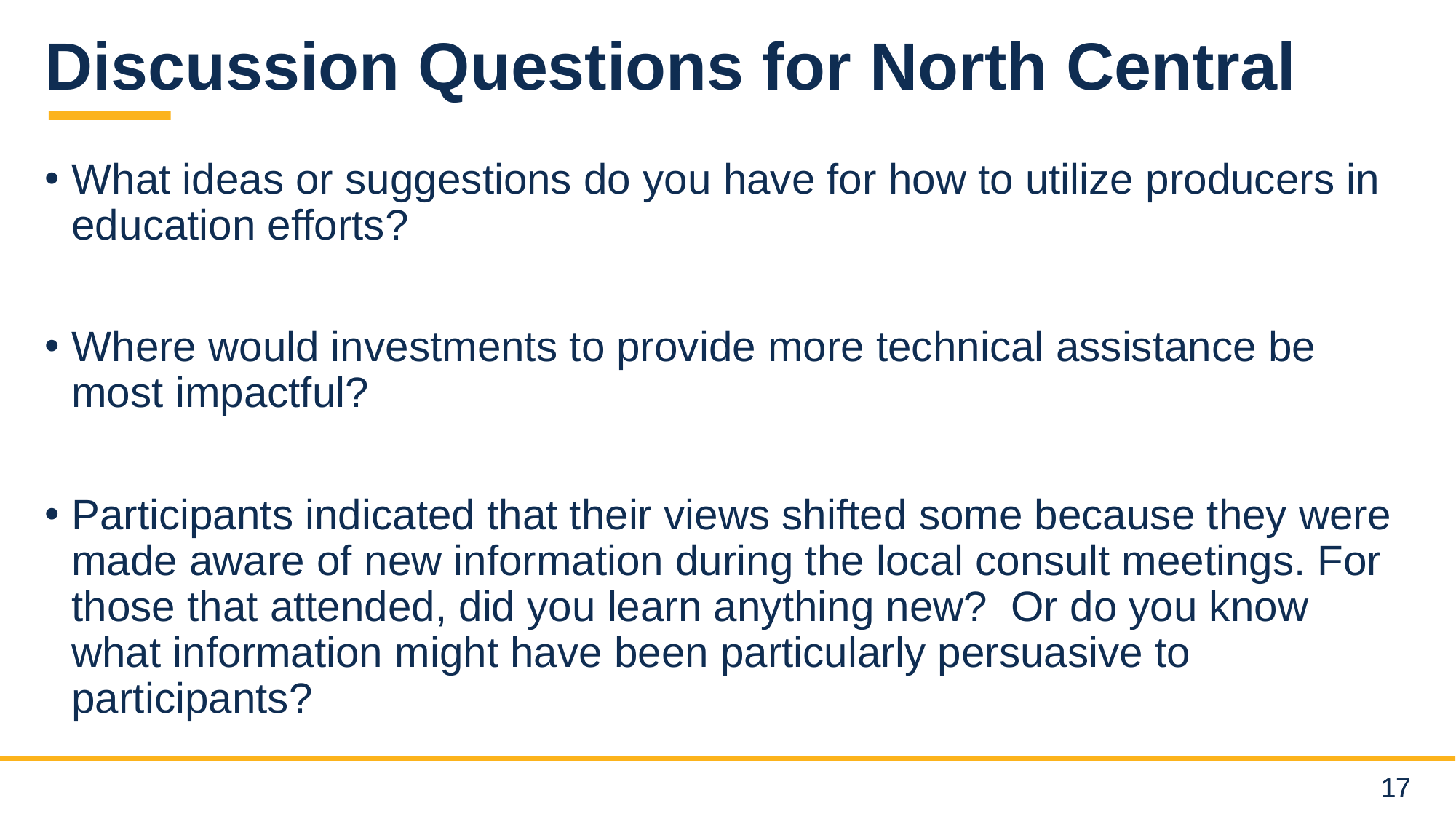

# Discussion Questions for North Central
What ideas or suggestions do you have for how to utilize producers in education efforts?

Where would investments to provide more technical assistance be most impactful?

Participants indicated that their views shifted some because they were made aware of new information during the local consult meetings. For those that attended, did you learn anything new?  Or do you know what information might have been particularly persuasive to participants?